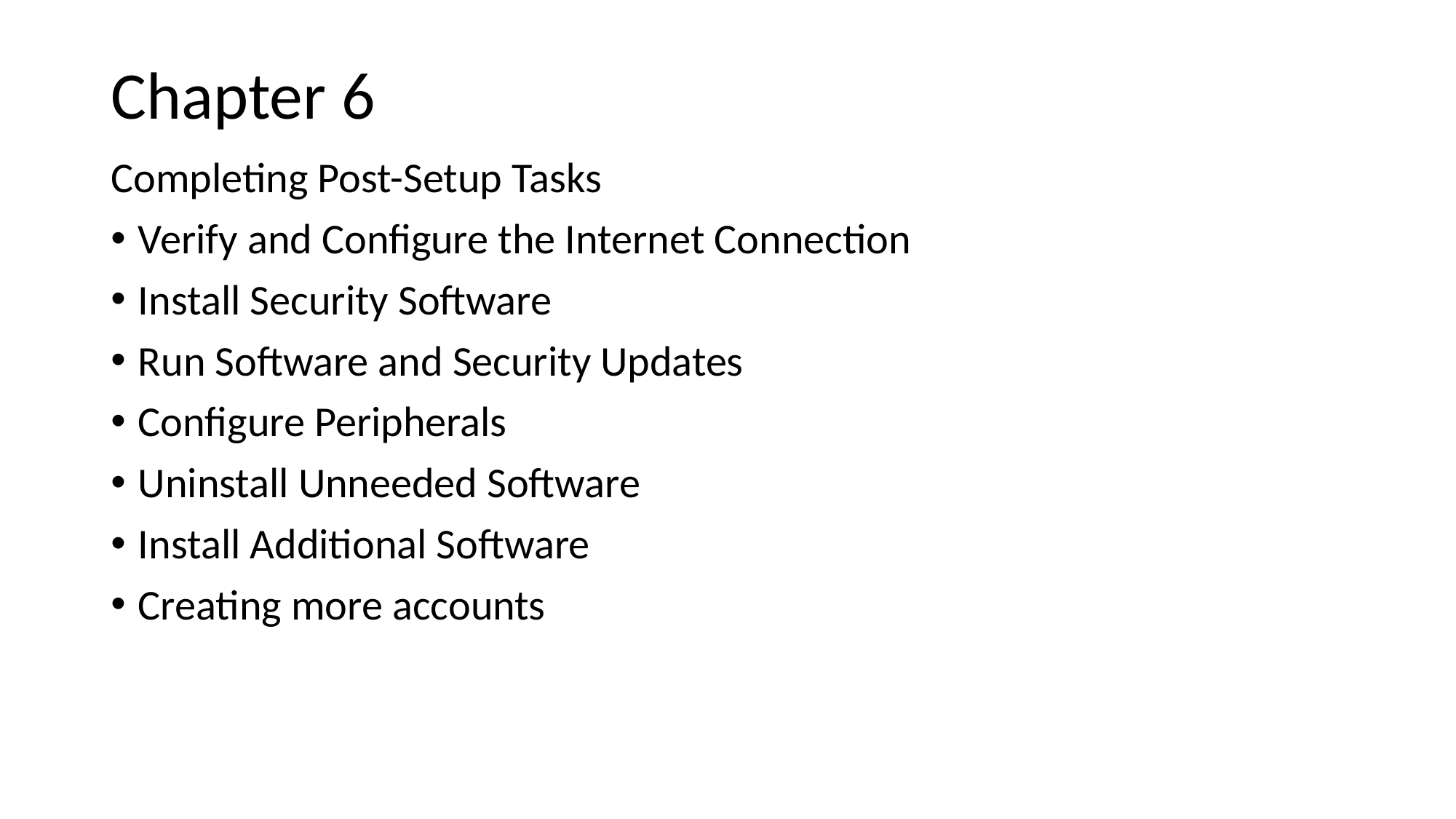

# Chapter 6
Completing Post-Setup Tasks
Verify and Configure the Internet Connection
Install Security Software
Run Software and Security Updates
Configure Peripherals
Uninstall Unneeded Software
Install Additional Software
Creating more accounts